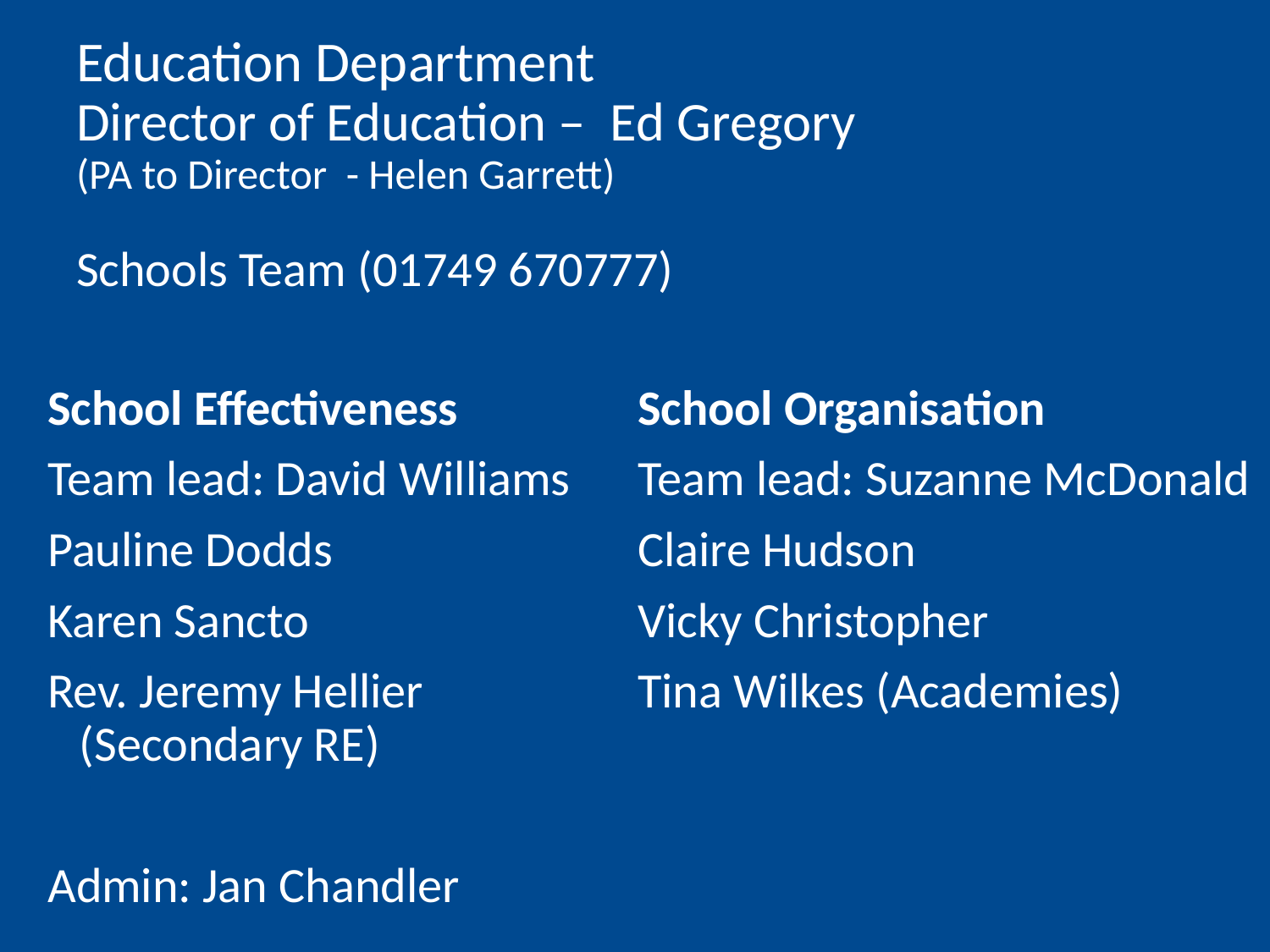

# Education Department Director of Education –  Ed Gregory (PA to Director  - Helen Garrett) Schools Team (01749 670777)
School Effectiveness
Team lead: David Williams
Pauline Dodds
Karen Sancto
Rev. Jeremy Hellier (Secondary RE)

Admin: Jan Chandler

School Organisation
Team lead: Suzanne McDonald
Claire Hudson
Vicky Christopher
Tina Wilkes (Academies)